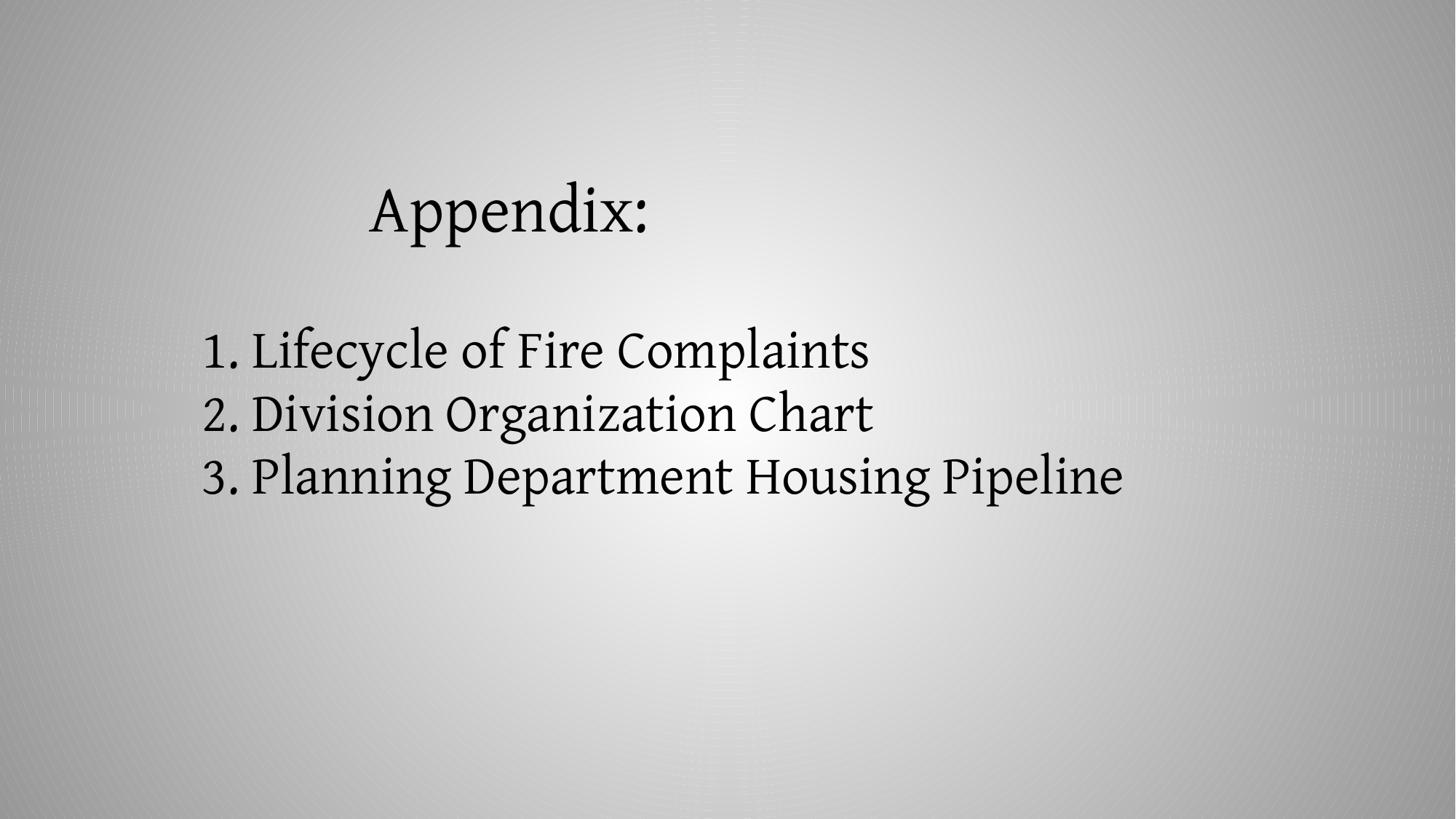

Appendix:
# 1. Lifecycle of Fire Complaints 2. Division Organization Chart 3. Planning Department Housing Pipeline